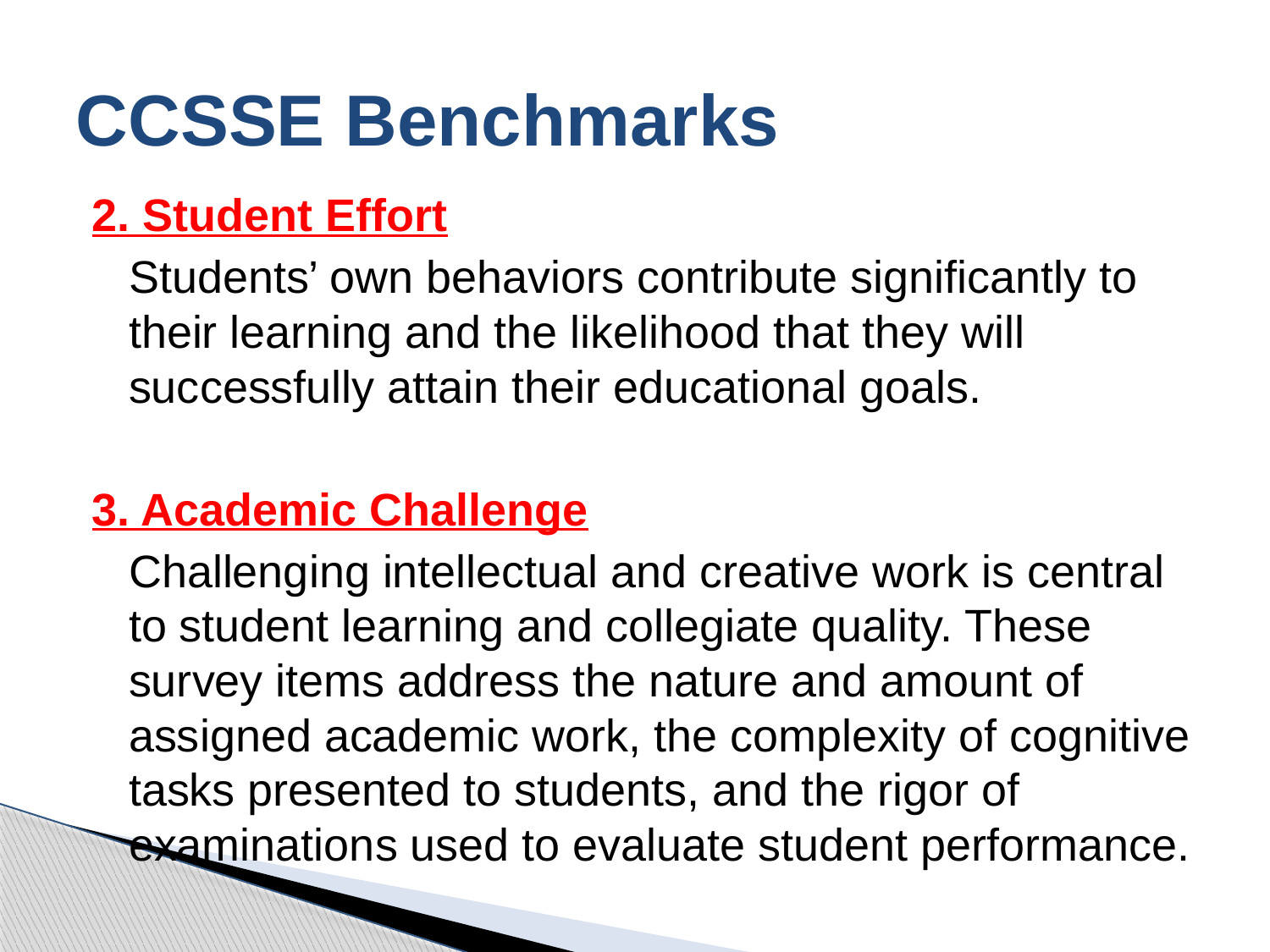

# CCSSE Benchmarks
2. Student Effort
	Students’ own behaviors contribute significantly to their learning and the likelihood that they will successfully attain their educational goals.

3. Academic Challenge
	Challenging intellectual and creative work is central to student learning and collegiate quality. These survey items address the nature and amount of assigned academic work, the complexity of cognitive tasks presented to students, and the rigor of examinations used to evaluate student performance.